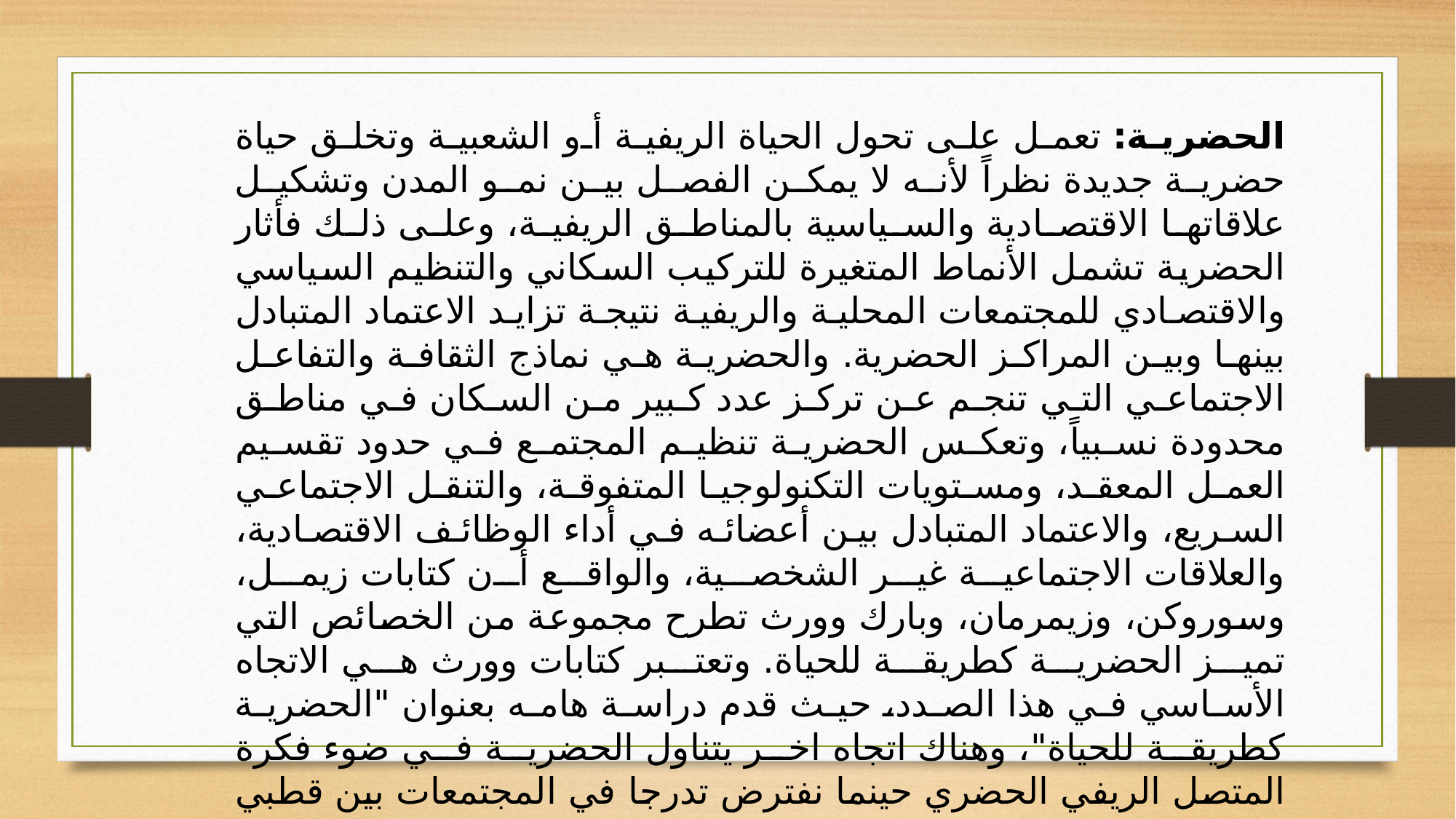

الحضرية: تعمل على تحول الحياة الريفية أو الشعبية وتخلق حياة حضرية جديدة نظراً لأنه لا يمكن الفصل بين نمو المدن وتشكيل علاقاتها الاقتصادية والسياسية بالمناطق الريفية، وعلى ذلك فأثار الحضرية تشمل الأنماط المتغيرة للتركيب السكاني والتنظيم السياسي والاقتصادي للمجتمعات المحلية والريفية نتيجة تزايد الاعتماد المتبادل بينها وبين المراكز الحضرية. والحضرية هي نماذج الثقافة والتفاعل الاجتماعي التي تنجم عن تركز عدد كبير من السكان في مناطق محدودة نسبياً، وتعكس الحضرية تنظيم المجتمع في حدود تقسيم العمل المعقد، ومستويات التكنولوجيا المتفوقة، والتنقل الاجتماعي السريع، والاعتماد المتبادل بين أعضائه في أداء الوظائف الاقتصادية، والعلاقات الاجتماعية غير الشخصية، والواقع أن كتابات زيمل، وسوروكن، وزيمرمان، وبارك وورث تطرح مجموعة من الخصائص التي تميز الحضرية كطريقة للحياة. وتعتبر كتابات وورث هي الاتجاه الأساسي في هذا الصدد، حيث قدم دراسة هامه بعنوان "الحضرية كطريقة للحياة"، وهناك اتجاه اخر يتناول الحضرية في ضوء فكرة المتصل الريفي الحضري حينما نفترض تدرجا في المجتمعات بين قطبي ريفي وحضري، بحيث يمكن تصنيف المجتمعات على نقط مختلفة من هذا المتصل، وصاحب هذا الاتجاه هو ربورت ردفيلد.